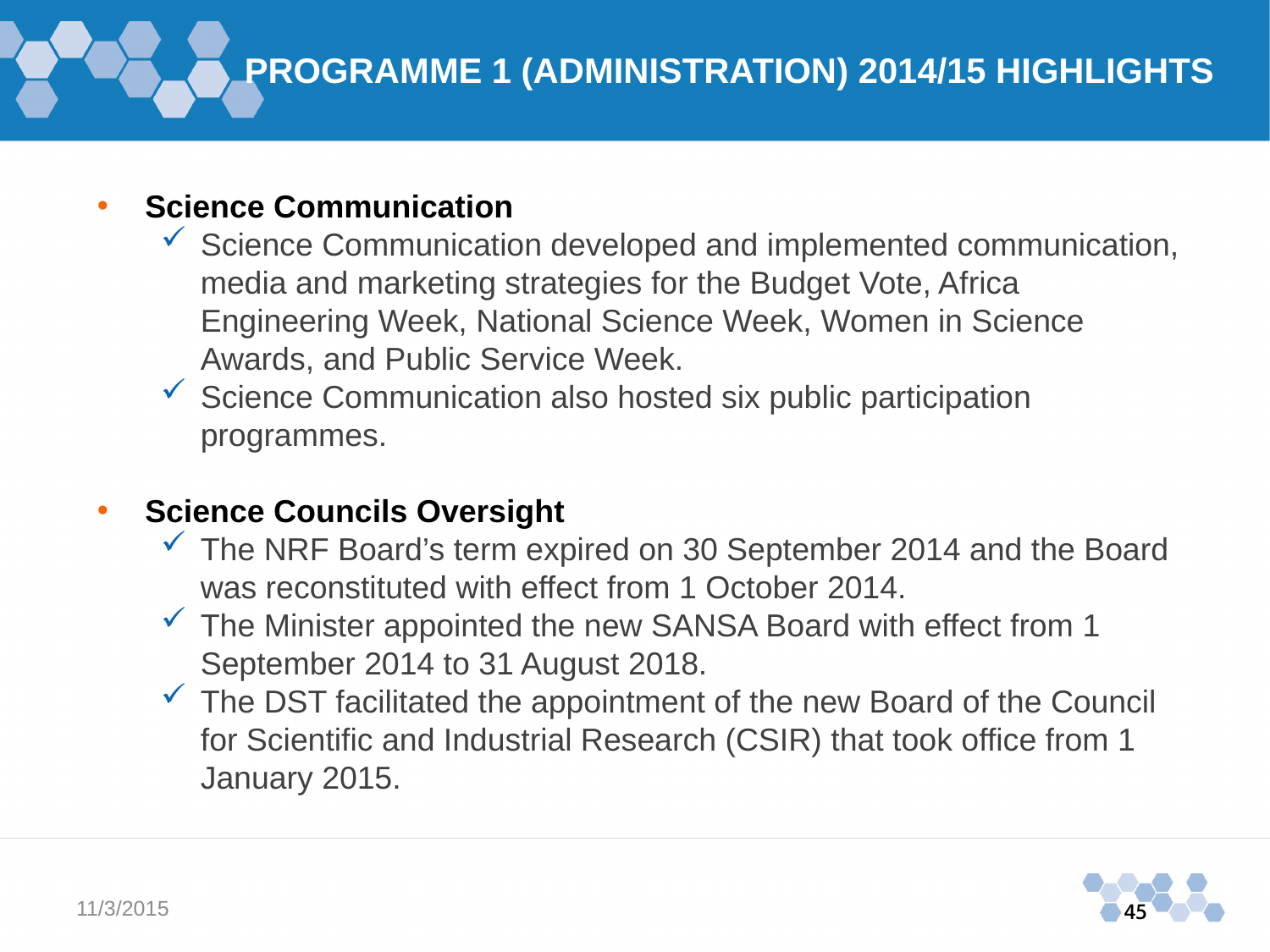

PROGRAMME 1 (ADMINISTRATION) 2014/15 HIGHLIGHTS

Science Communication
Science Communication developed and implemented communication, media and marketing strategies for the Budget Vote, Africa Engineering Week, National Science Week, Women in Science Awards, and Public Service Week.
Science Communication also hosted six public participation programmes.

Science Councils Oversight
The NRF Board’s term expired on 30 September 2014 and the Board was reconstituted with effect from 1 October 2014.
The Minister appointed the new SANSA Board with effect from 1 September 2014 to 31 August 2018.
The DST facilitated the appointment of the new Board of the Council for Scientific and Industrial Research (CSIR) that took office from 1 January 2015.

11/3/2015
45